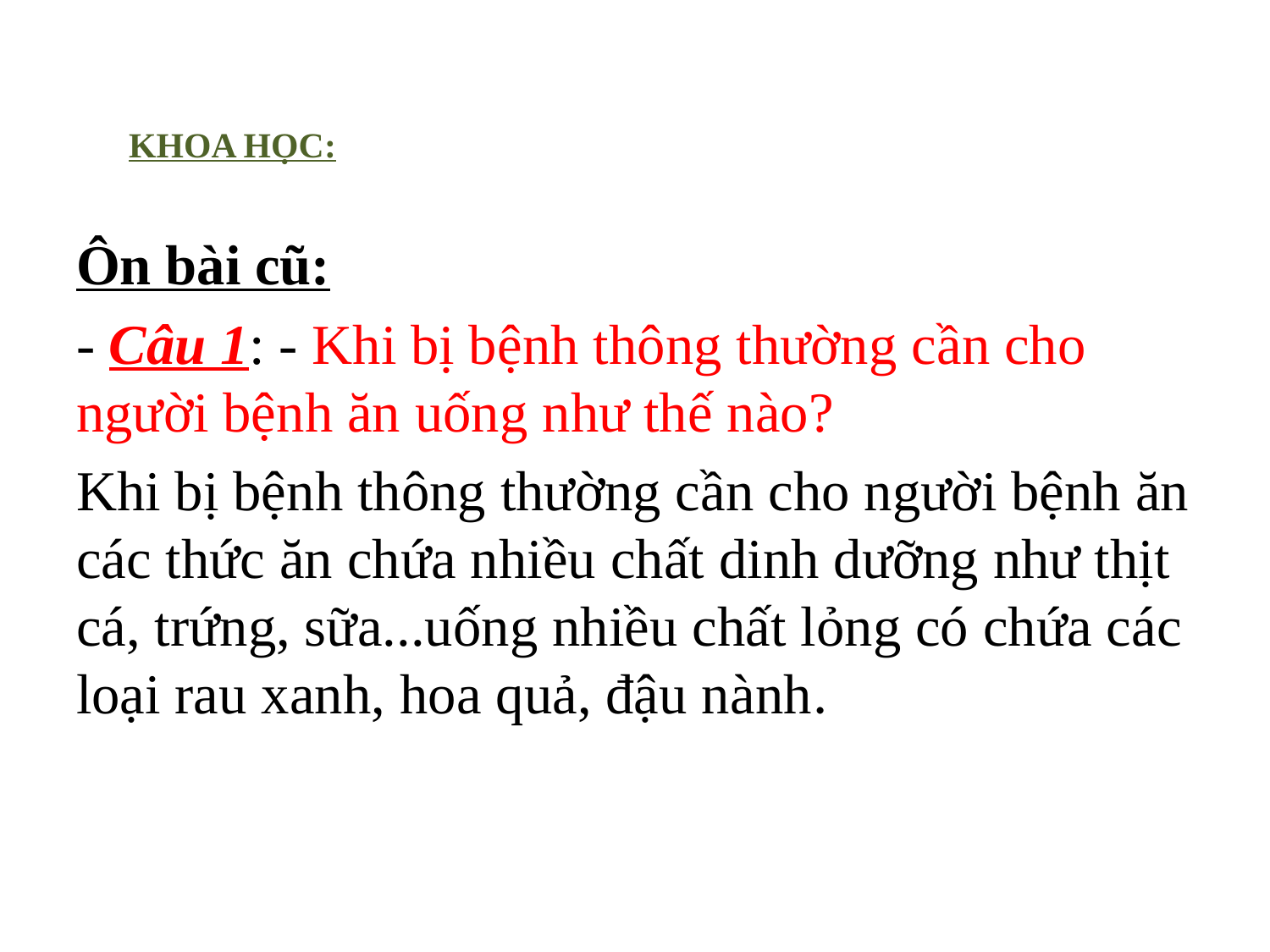

#
KHOA HỌC:
Ôn bài cũ:
- Câu 1: - Khi bị bệnh thông thường cần cho người bệnh ăn uống như thế nào?
Khi bị bệnh thông thường cần cho người bệnh ăn các thức ăn chứa nhiều chất dinh dưỡng như thịt cá, trứng, sữa...uống nhiều chất lỏng có chứa các loại rau xanh, hoa quả, đậu nành.